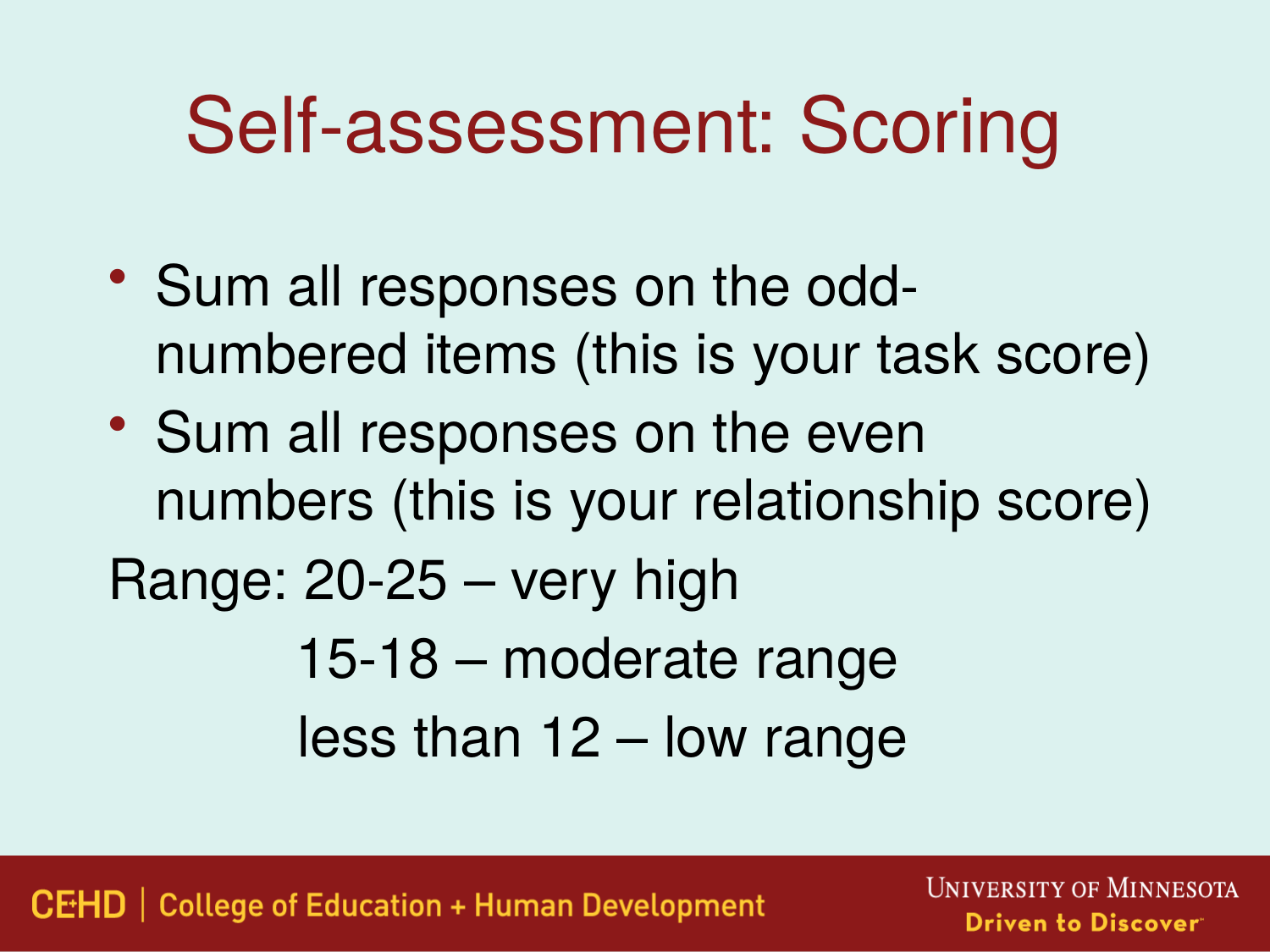

# Self-assessment: Scoring
Sum all responses on the odd-numbered items (this is your task score)
Sum all responses on the even numbers (this is your relationship score)
Range: 20-25 – very high
            15-18 – moderate range
	    less than 12 – low range